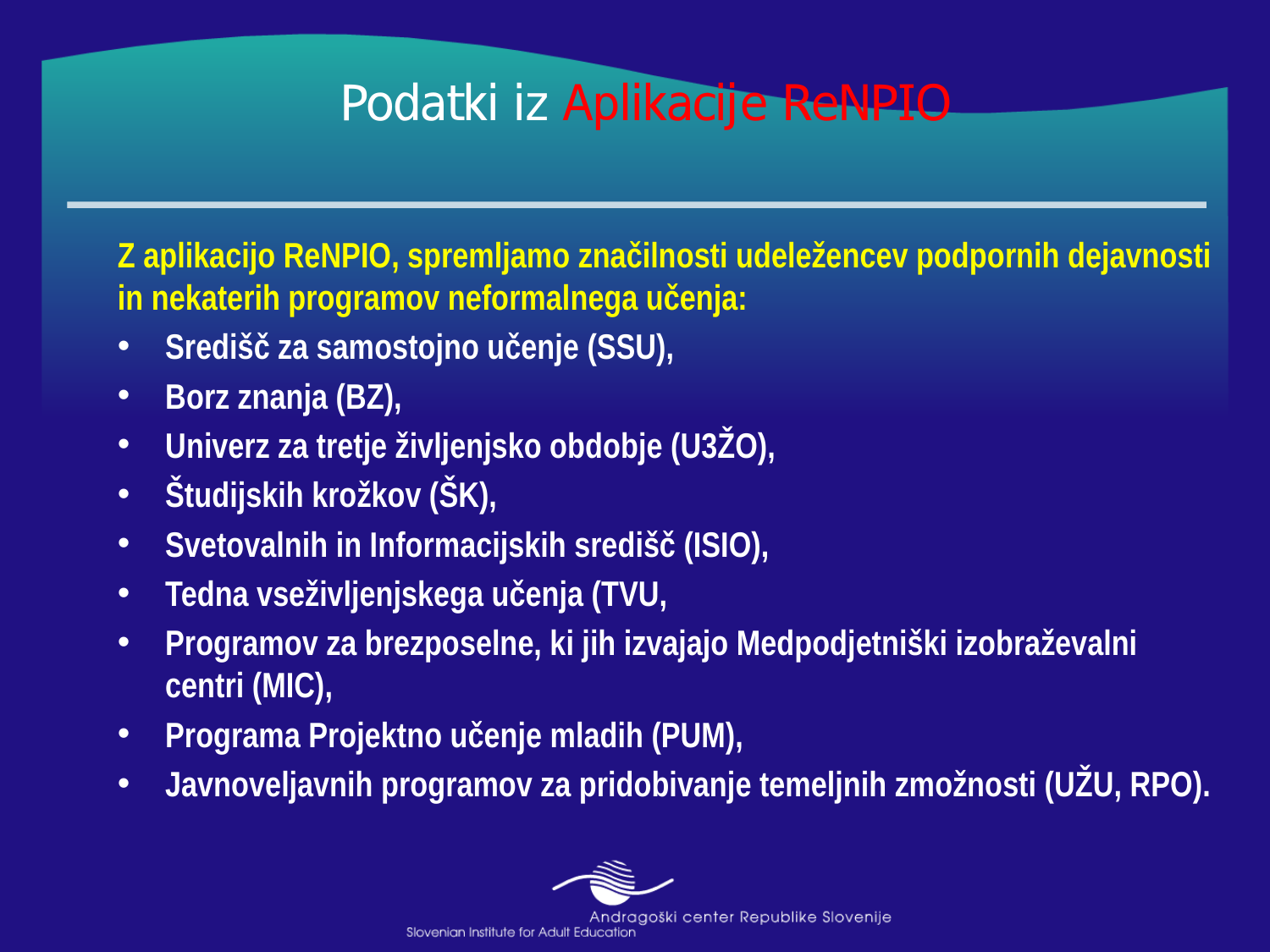

# Podatki iz Aplikacije ReNPIO
Z aplikacijo ReNPIO, spremljamo značilnosti udeležencev podpornih dejavnosti in nekaterih programov neformalnega učenja:
Središč za samostojno učenje (SSU),
Borz znanja (BZ),
Univerz za tretje življenjsko obdobje (U3ŽO),
Študijskih krožkov (ŠK),
Svetovalnih in Informacijskih središč (ISIO),
Tedna vseživljenjskega učenja (TVU,
Programov za brezposelne, ki jih izvajajo Medpodjetniški izobraževalni centri (MIC),
Programa Projektno učenje mladih (PUM),
Javnoveljavnih programov za pridobivanje temeljnih zmožnosti (UŽU, RPO).